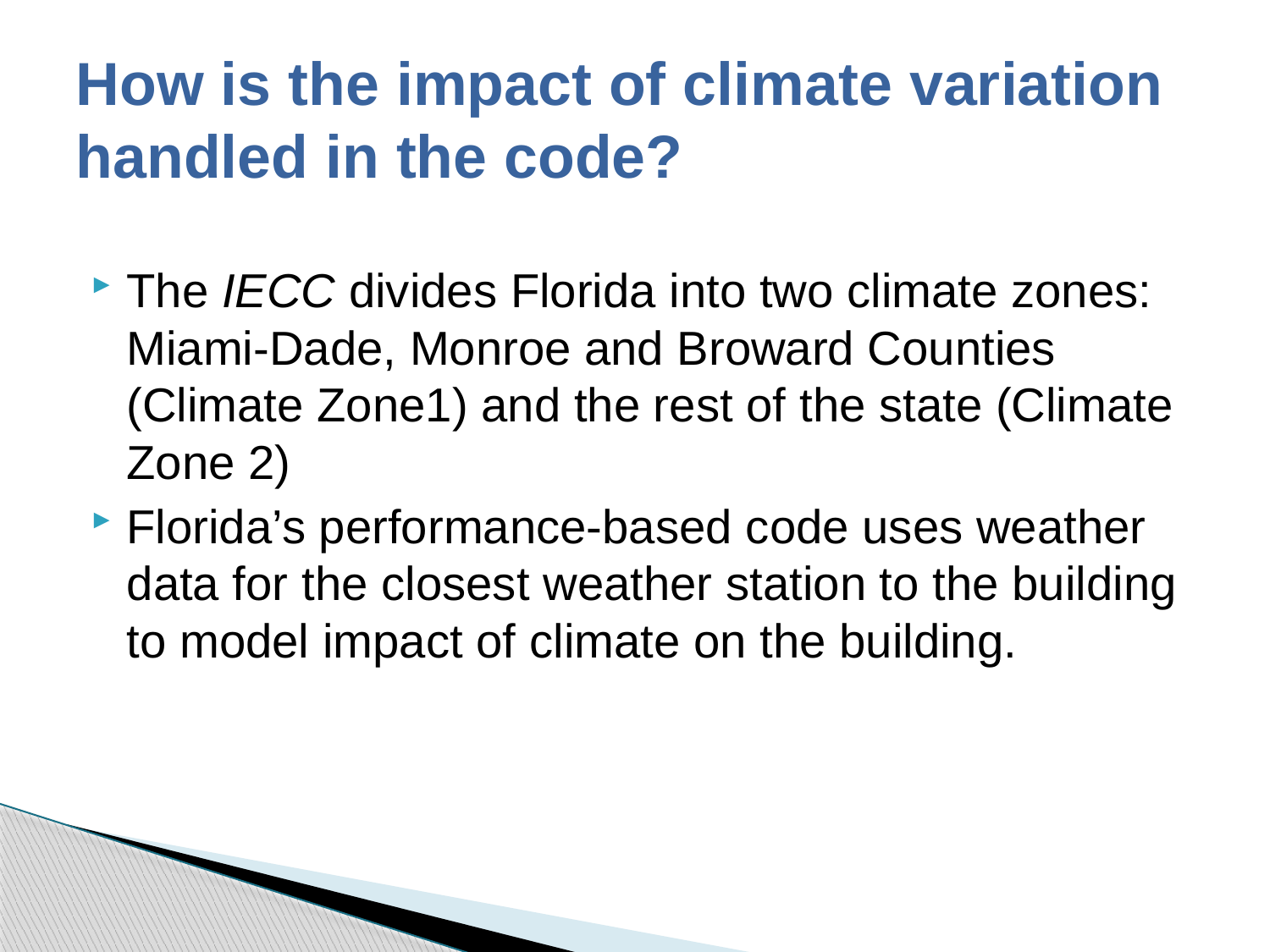

# How is the impact of climate variation handled in the code?
The IECC divides Florida into two climate zones: Miami-Dade, Monroe and Broward Counties (Climate Zone1) and the rest of the state (Climate Zone 2)
Florida’s performance-based code uses weather data for the closest weather station to the building to model impact of climate on the building.